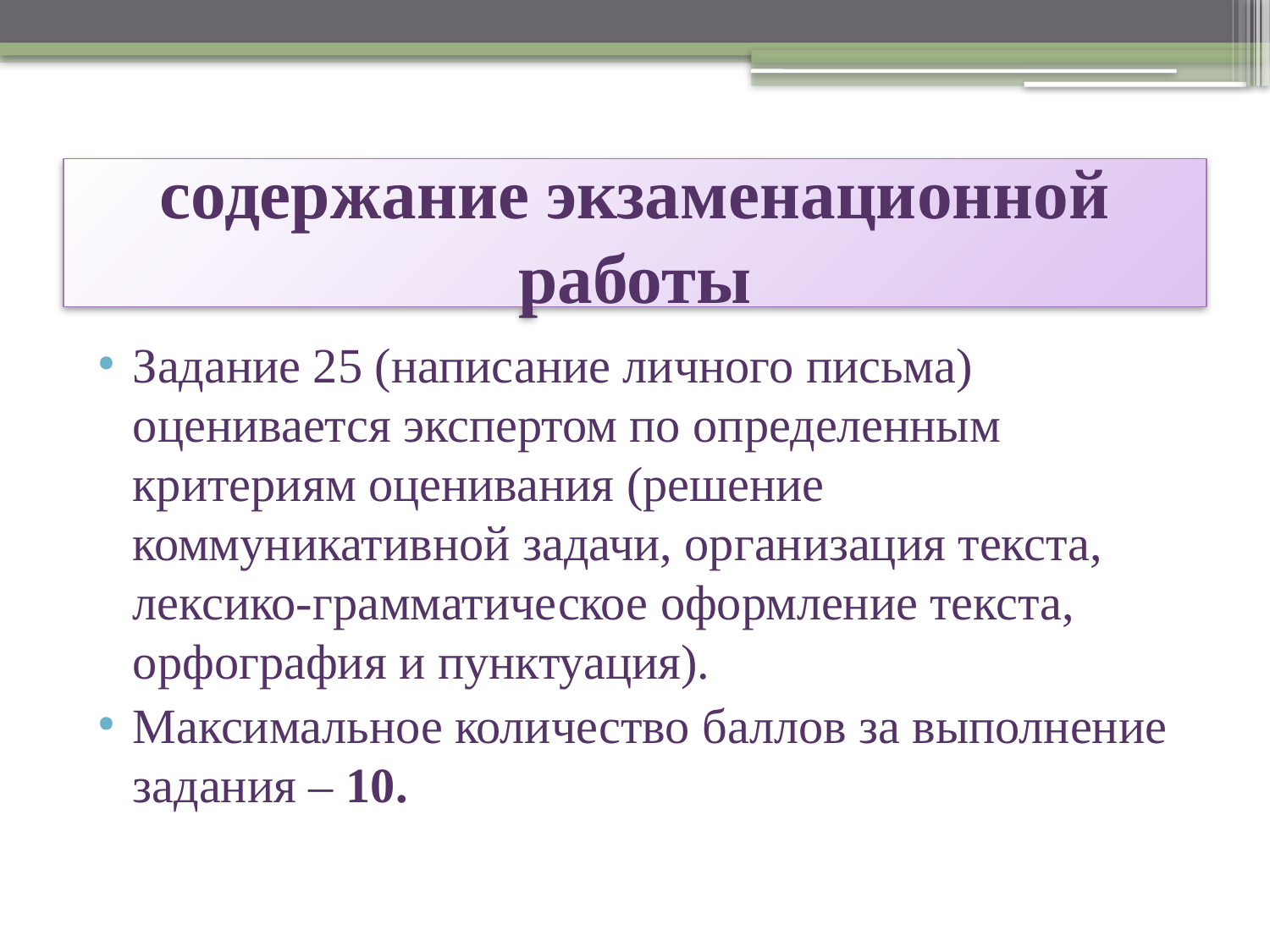

# содержание экзаменационной работы
Задание 25 (написание личного письма) оценивается экспертом по определенным критериям оценивания (решение коммуникативной задачи, организация текста, лексико-грамматическое оформление текста, орфография и пунктуация).
Максимальное количество баллов за выполнение задания – 10.